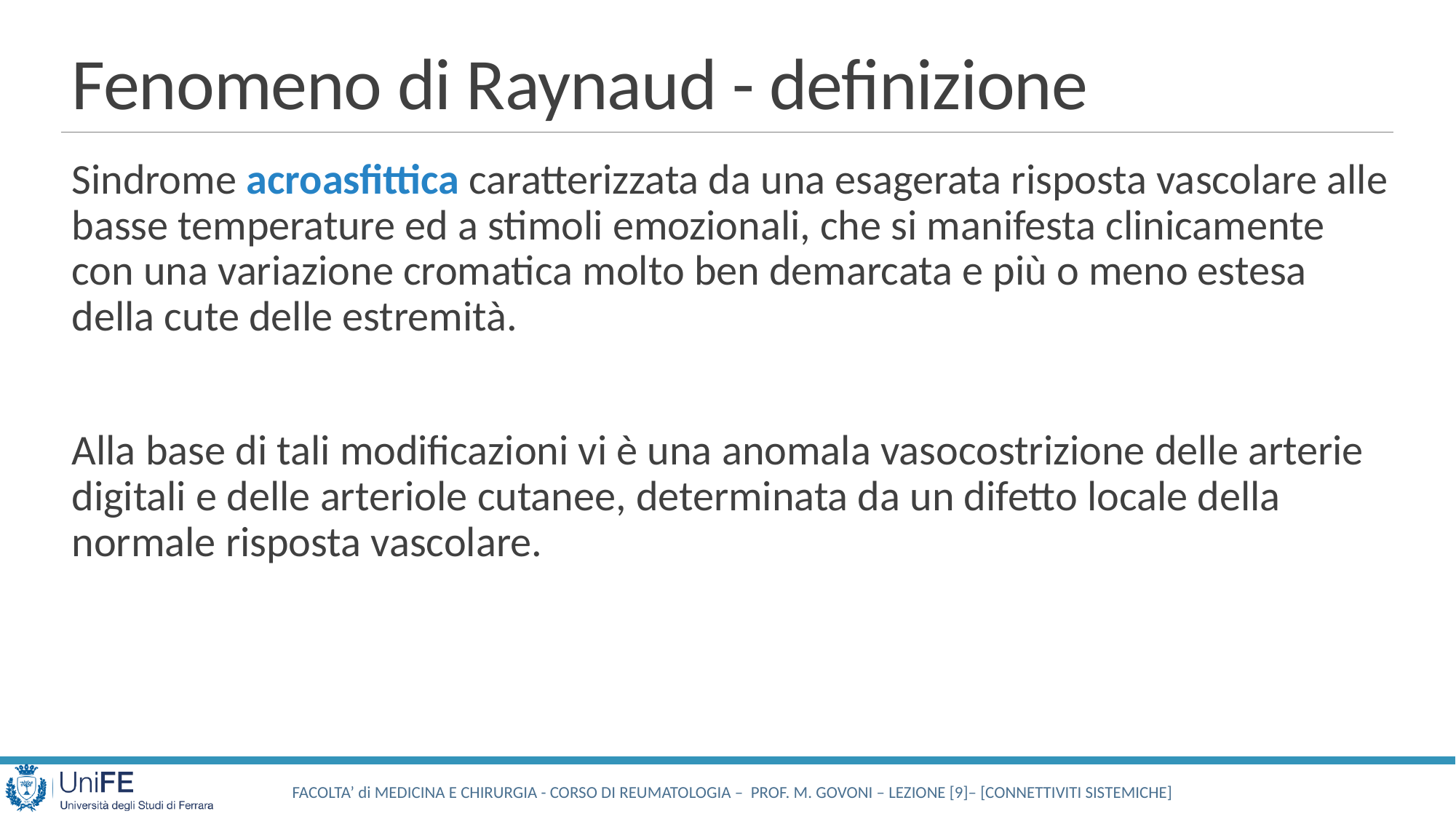

# Fenomeno di Raynaud - definizione
Sindrome acroasfittica caratterizzata da una esagerata risposta vascolare alle basse temperature ed a stimoli emozionali, che si manifesta clinicamente con una variazione cromatica molto ben demarcata e più o meno estesa della cute delle estremità.

Alla base di tali modificazioni vi è una anomala vasocostrizione delle arterie digitali e delle arteriole cutanee, determinata da un difetto locale della normale risposta vascolare.